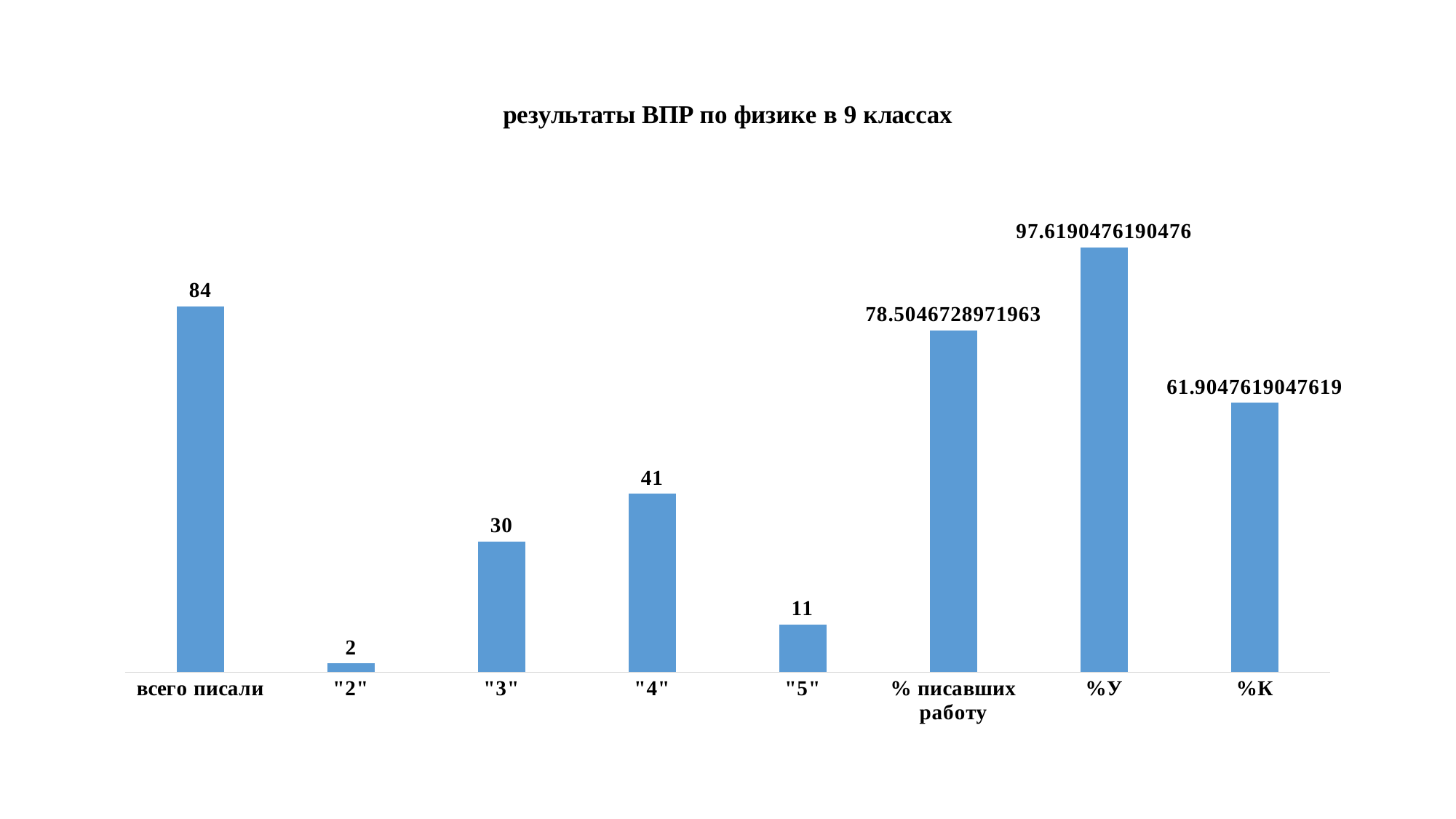

### Chart: результаты ВПР по физике в 9 классах

| Category |  |
|---|---|
| всего писали | 84.0 |
| "2" | 2.0 |
| "3" | 30.0 |
| "4" | 41.0 |
| "5" | 11.0 |
| % писавших работу | 78.50467289719626 |
| %У | 97.61904761904762 |
| %К | 61.904761904761905 |